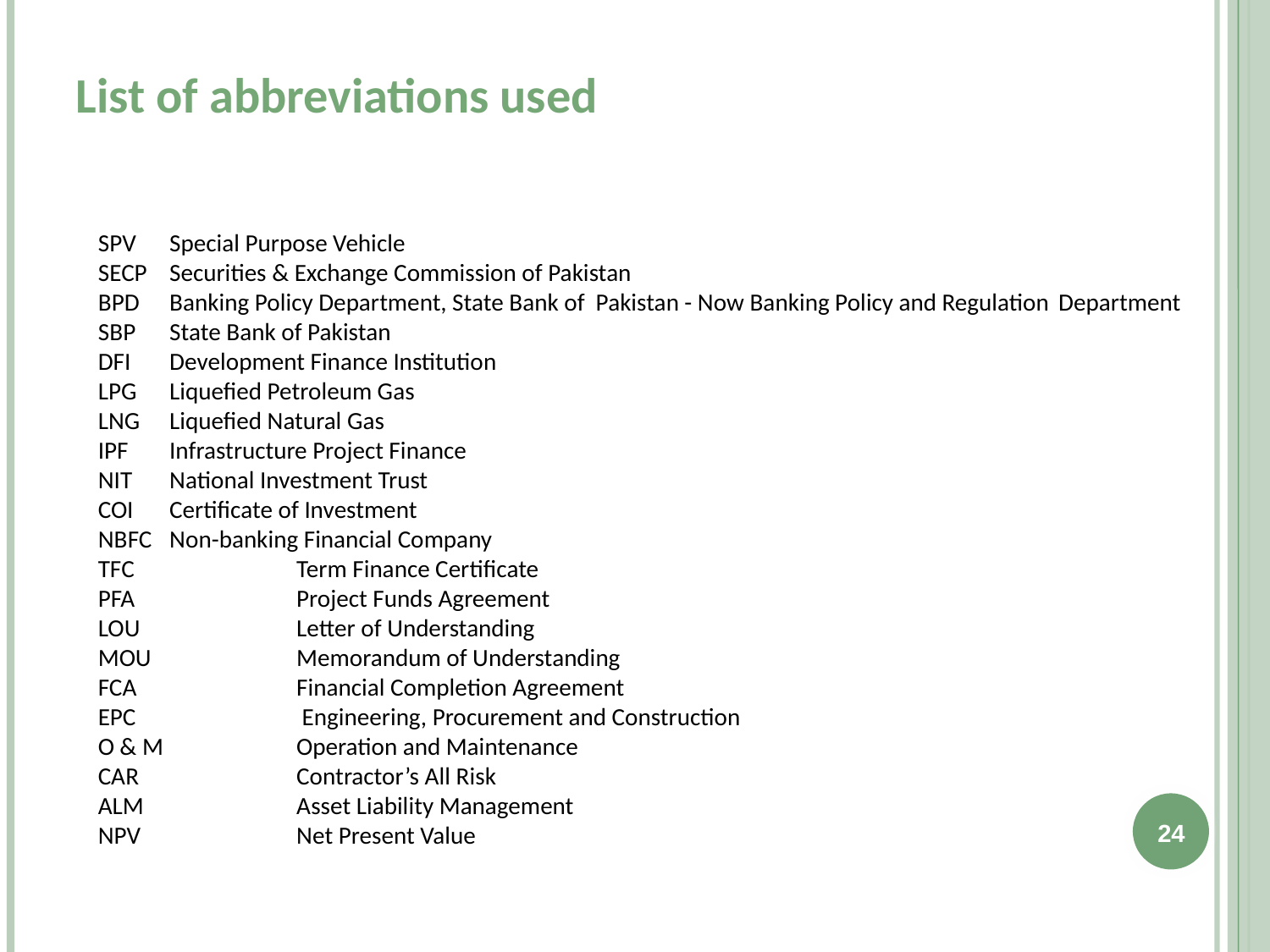

# List of abbreviations used

SPV	Special Purpose Vehicle
SECP	Securities & Exchange Commission of Pakistan
BPD	Banking Policy Department, State Bank of  Pakistan - Now Banking Policy and Regulation 	Department
SBP	State Bank of Pakistan
DFI 	Development Finance Institution
LPG	Liquefied Petroleum Gas
LNG	Liquefied Natural Gas
IPF	Infrastructure Project Finance
NIT	National Investment Trust
COI 	Certificate of Investment
NBFC	Non-banking Financial Company
TFC             	Term Finance Certificate
PFA            	Project Funds Agreement
LOU           	Letter of Understanding
MOU          	Memorandum of Understanding
FCA            	Financial Completion Agreement
EPC           	 Engineering, Procurement and Construction
O & M        	Operation and Maintenance
CAR          	Contractor’s All Risk
ALM          	Asset Liability Management
NPV          	Net Present Value

24